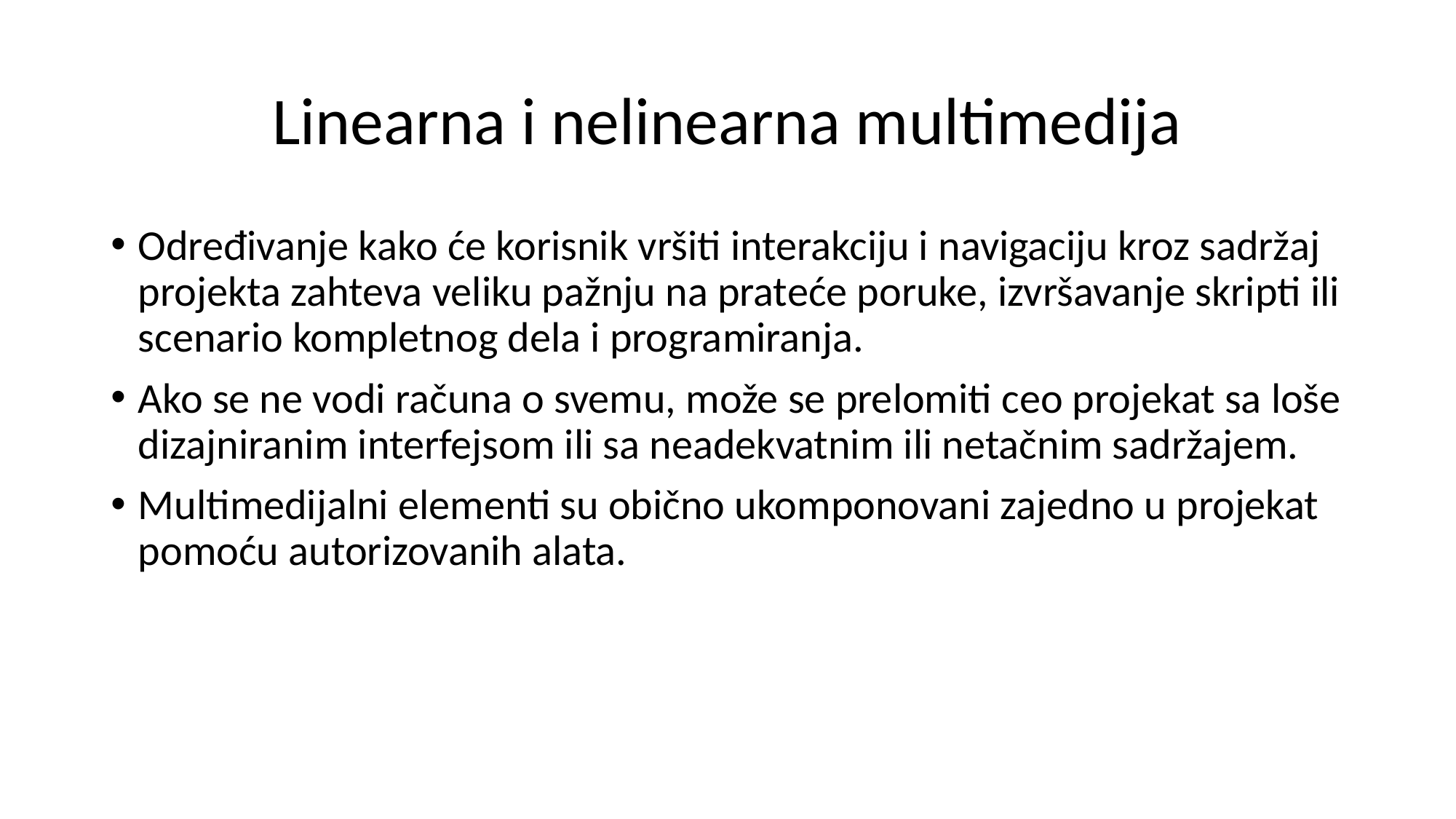

# Linearna i nelinearna multimedija
Određivanje kako će korisnik vršiti interakciju i navigaciju kroz sadržaj projekta zahteva veliku pažnju na prateće poruke, izvršavanje skripti ili scenario kompletnog dela i programiranja.
Ako se ne vodi računa o svemu, može se prelomiti ceo projekat sa loše dizajniranim interfejsom ili sa neadekvatnim ili netačnim sadržajem.
Multimedijalni elementi su obično ukomponovani zajedno u projekat pomoću autorizovanih alata.